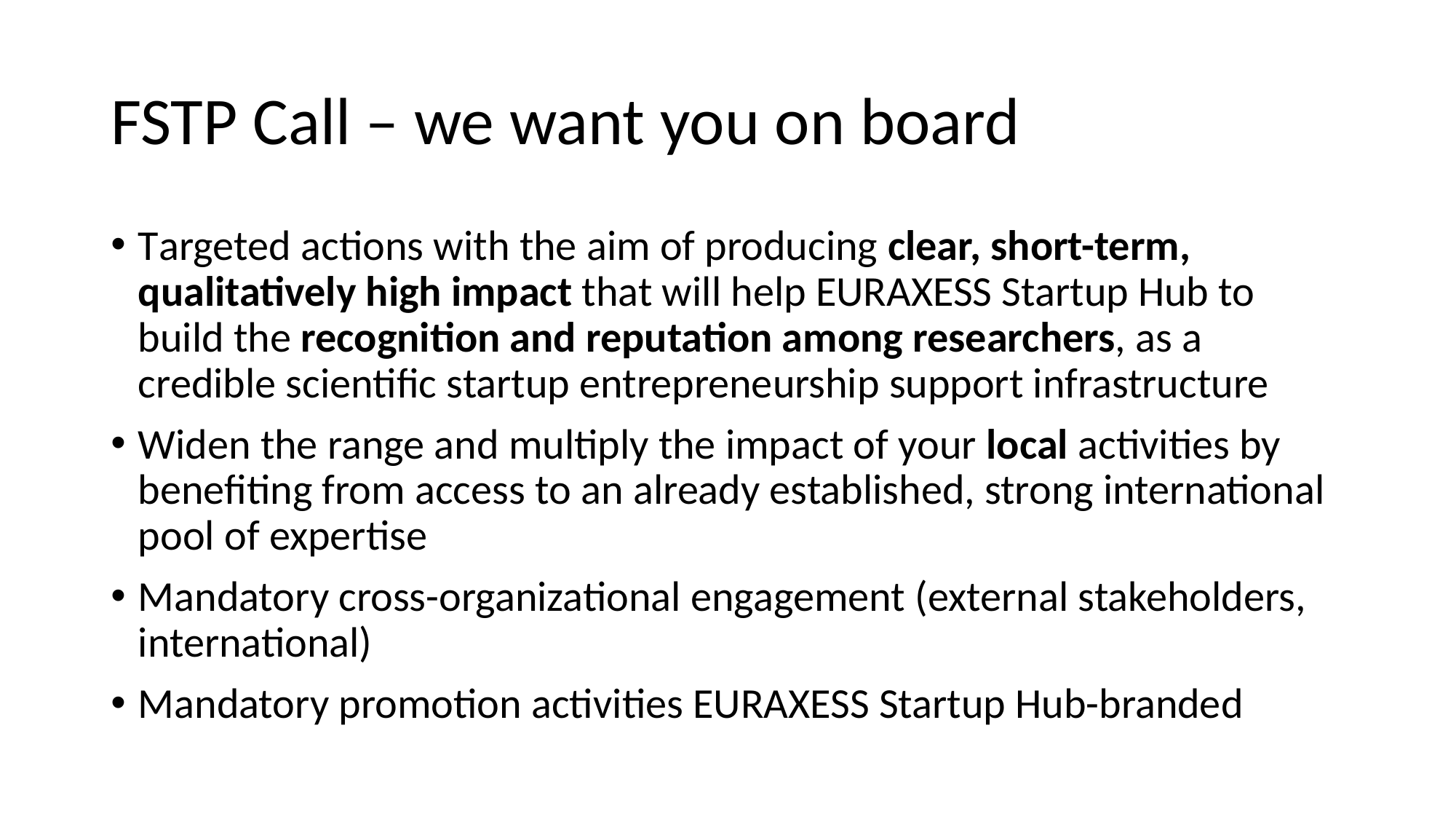

# FSTP Call – we want you on board
Targeted actions with the aim of producing clear, short-term, qualitatively high impact that will help EURAXESS Startup Hub to build the recognition and reputation among researchers, as a credible scientific startup entrepreneurship support infrastructure
Widen the range and multiply the impact of your local activities by benefiting from access to an already established, strong international pool of expertise
Mandatory cross-organizational engagement (external stakeholders, international)
Mandatory promotion activities EURAXESS Startup Hub-branded